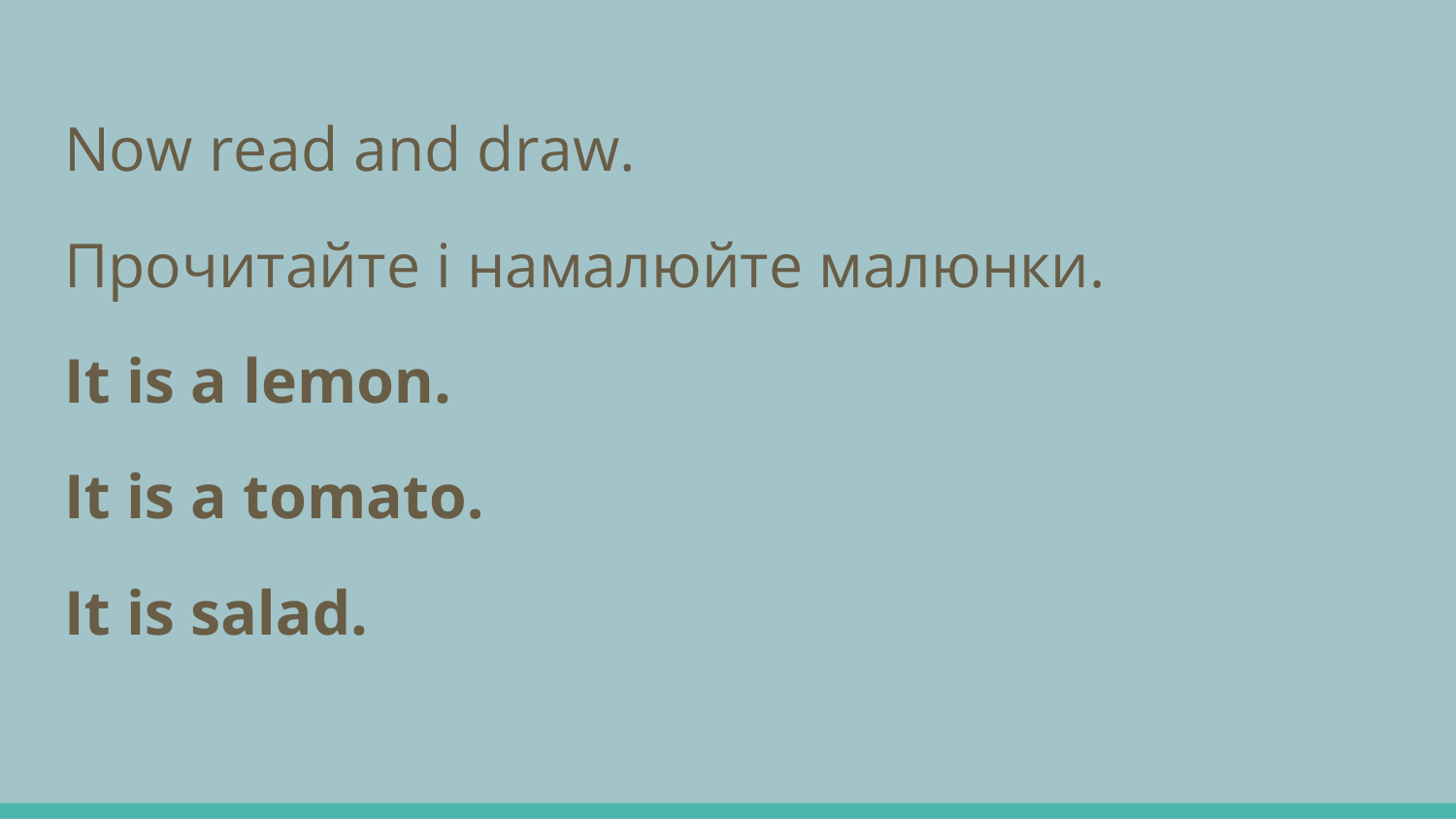

#
Now read and draw.
Прочитайте і намалюйте малюнки.
It is a lemon.
It is a tomato.
It is salad.